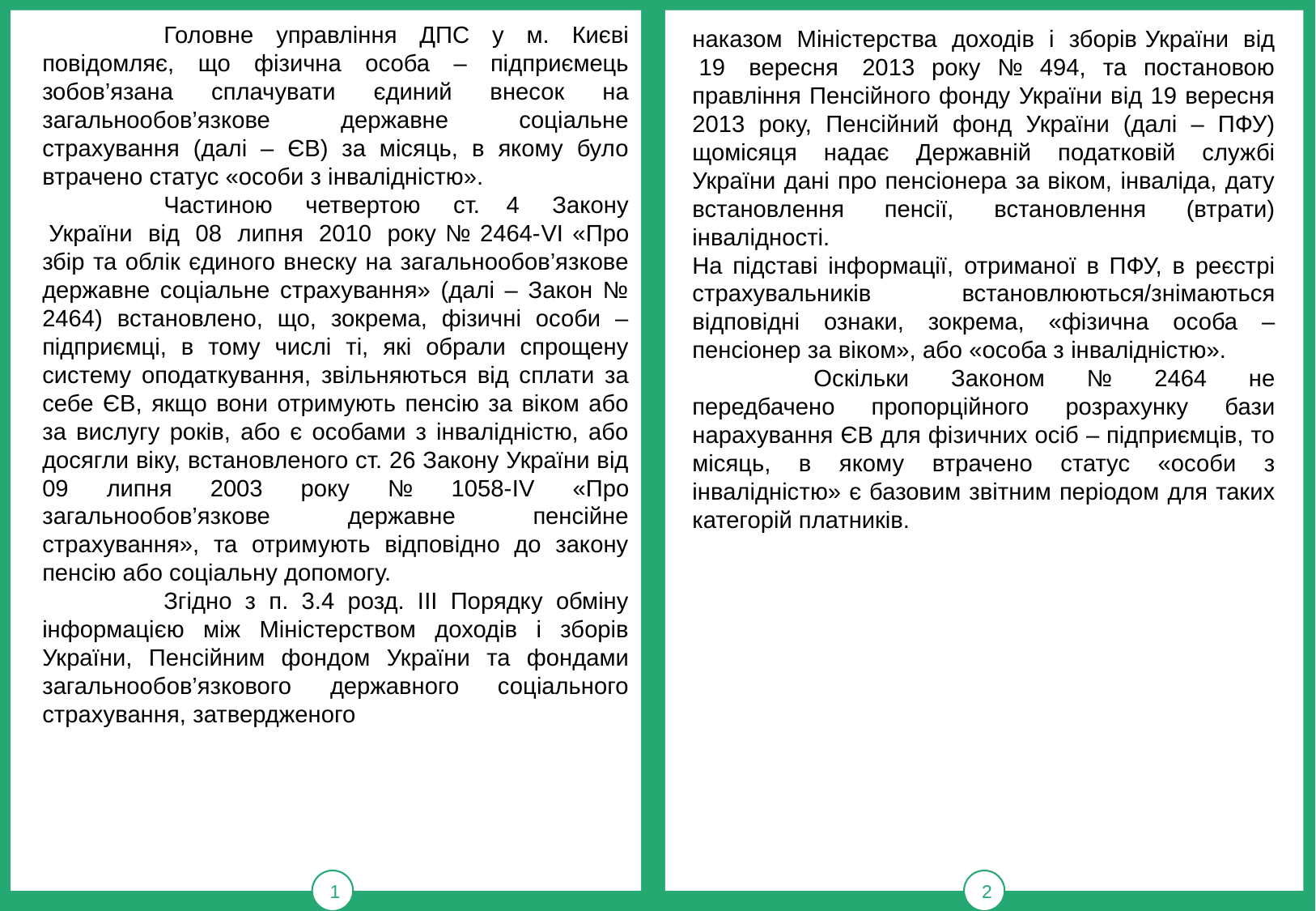

1
тРАВ
2

	Головне управління ДПС у м. Києві повідомляє, що фізична особа – підприємець зобов’язана сплачувати єдиний внесок на загальнообов’язкове державне соціальне страхування (далі – ЄВ) за місяць, в якому було втрачено статус «особи з інвалідністю».
	Частиною  четвертою  ст. 4  Закону  України  від  08  липня  2010  року № 2464-VI «Про збір та облік єдиного внеску на загальнообов’язкове державне соціальне страхування» (далі – Закон № 2464) встановлено, що, зокрема, фізичні особи – підприємці, в тому числі ті, які обрали спрощену систему оподаткування, звільняються від сплати за себе ЄВ, якщо вони отримують пенсію за віком або за вислугу років, або є особами з інвалідністю, або досягли віку, встановленого ст. 26 Закону України від 09 липня 2003 року № 1058-IV «Про загальнообов’язкове державне пенсійне страхування», та отримують відповідно до закону пенсію або соціальну допомогу.
	Згідно з п. 3.4 розд. ІІІ Порядку обміну інформацією між Міністерством доходів і зборів України, Пенсійним фондом України та фондами загальнообов’язкового державного соціального страхування, затвердженого
наказом  Міністерства  доходів  і  зборів України  від  19  вересня  2013 року № 494, та постановою правління Пенсійного фонду України від 19 вересня 2013 року, Пенсійний фонд України (далі – ПФУ) щомісяця надає Державній податковій службі України дані про пенсіонера за віком, інваліда, дату встановлення пенсії, встановлення (втрати) інвалідності.
На підставі інформації, отриманої в ПФУ, в реєстрі страхувальників встановлюються/знімаються відповідні ознаки, зокрема, «фізична особа – пенсіонер за віком», або «особа з інвалідністю».
	Оскільки Законом № 2464 не передбачено пропорційного розрахунку бази нарахування ЄВ для фізичних осіб – підприємців, то місяць, в якому втрачено статус «особи з інвалідністю» є базовим звітним періодом для таких категорій платників.